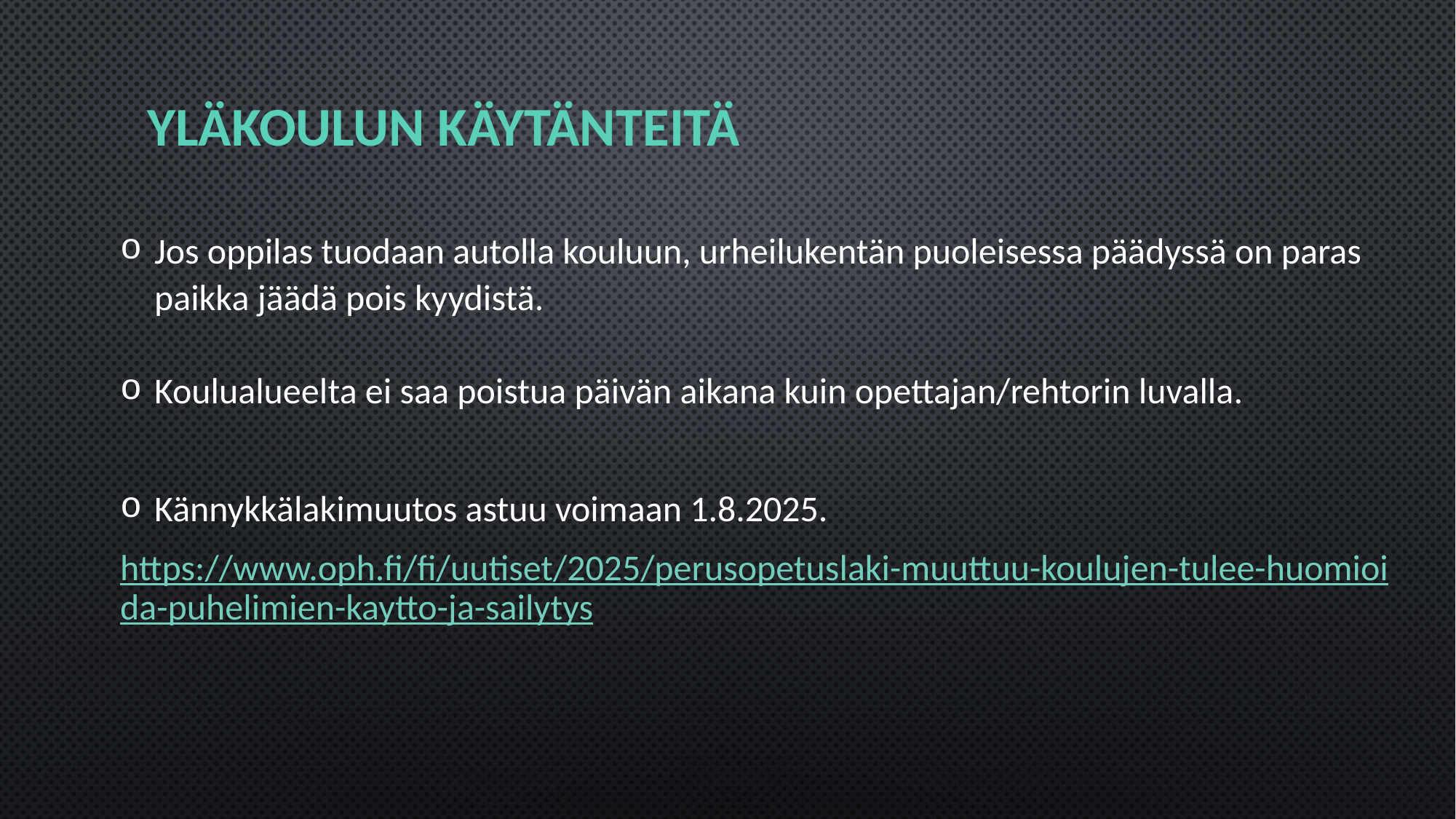

# Yläkoulun käytänteitä
Jos oppilas tuodaan autolla kouluun, urheilukentän puoleisessa päädyssä on paras paikka jäädä pois kyydistä.

Koulualueelta ei saa poistua päivän aikana kuin opettajan/rehtorin luvalla.

Kännykkälakimuutos astuu voimaan 1.8.2025.
https://www.oph.fi/fi/uutiset/2025/perusopetuslaki-muuttuu-koulujen-tulee-huomioida-puhelimien-kaytto-ja-sailytys